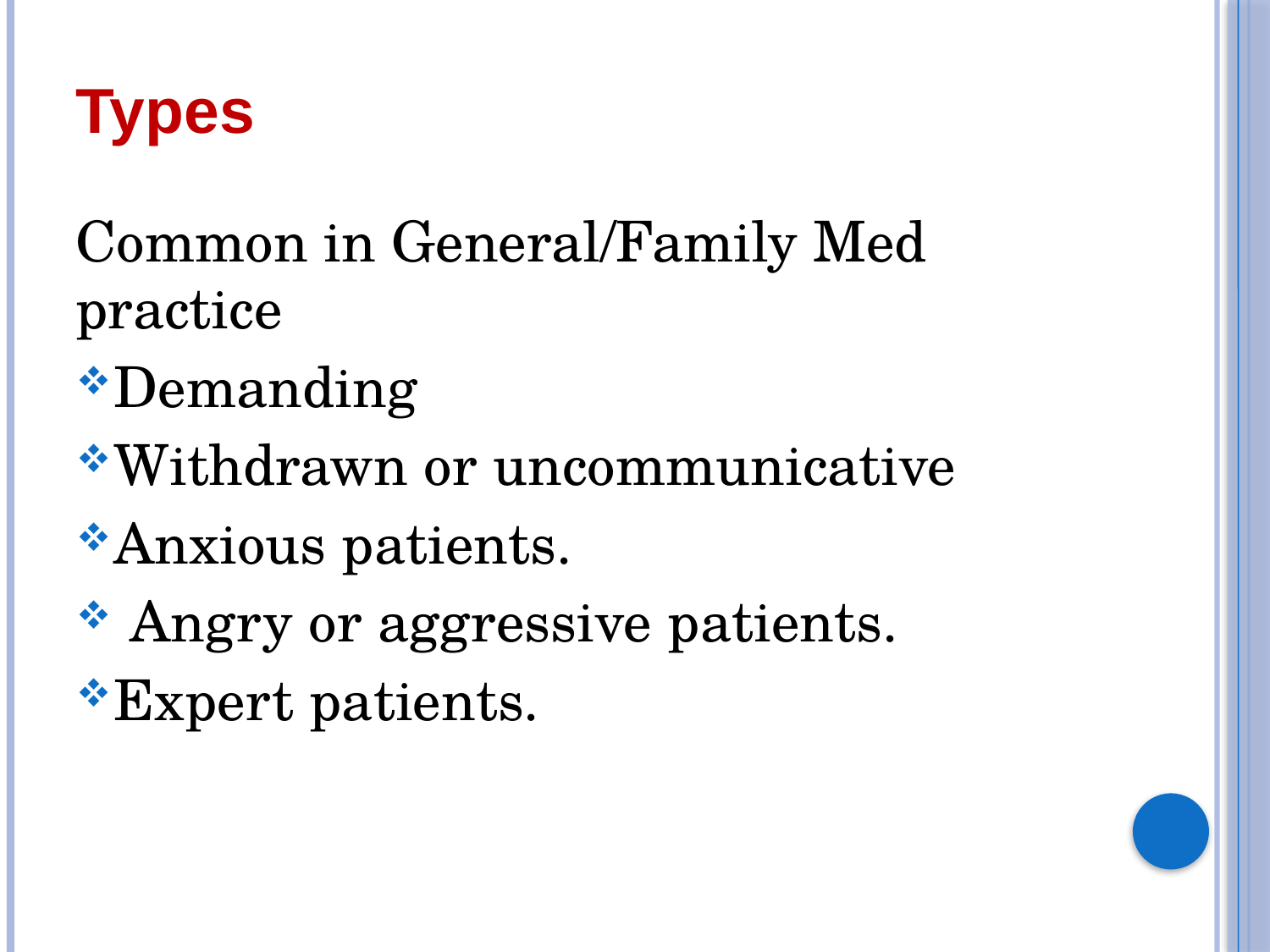

Types

Common in General/Family Med practice
Demanding
Withdrawn or uncommunicative
Anxious patients.
 Angry or aggressive patients.
Expert patients.